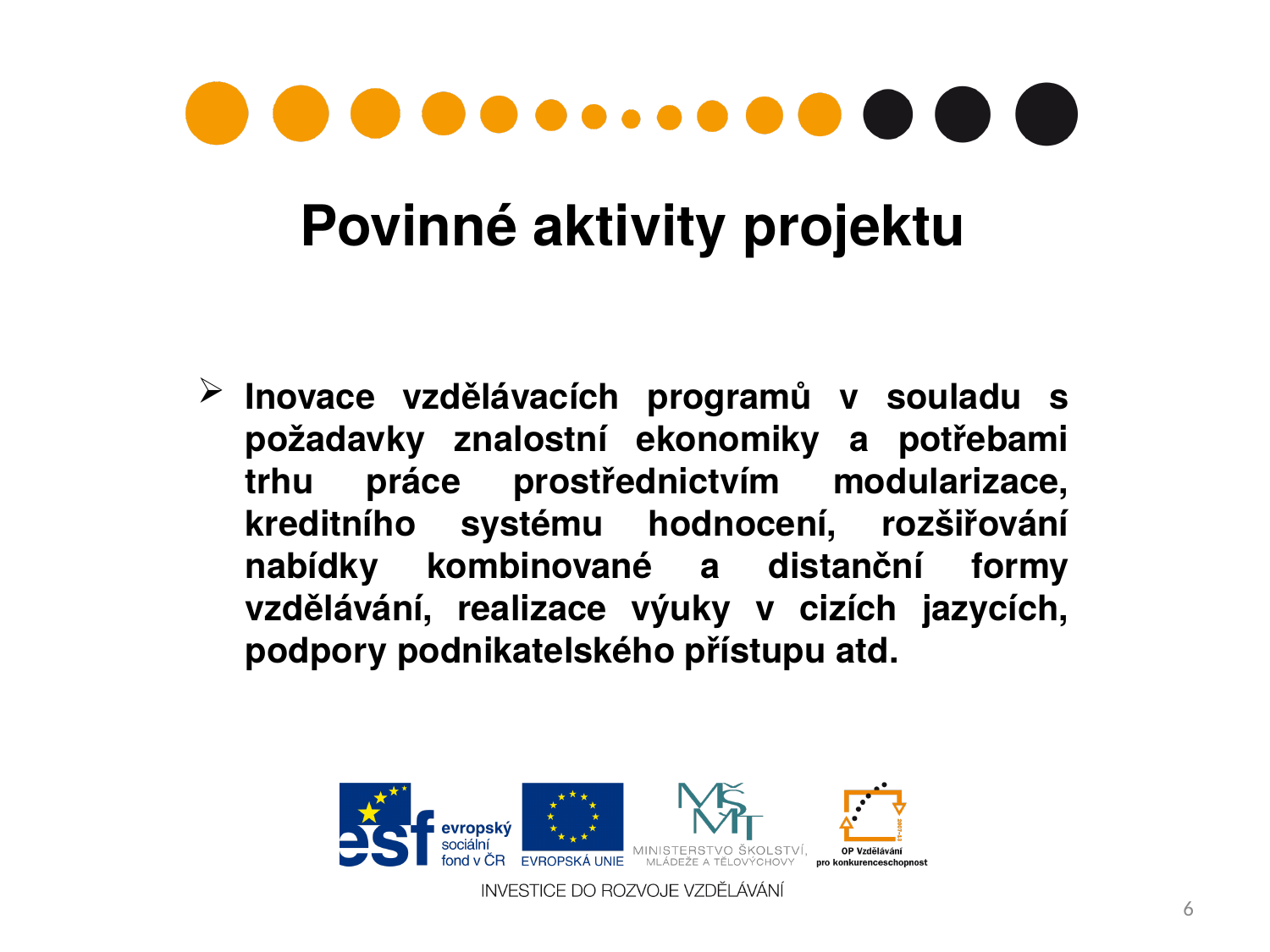

# Povinné aktivity projektu
Inovace vzdělávacích programů v souladu s požadavky znalostní ekonomiky a potřebami trhu práce prostřednictvím modularizace, kreditního systému hodnocení, rozšiřování nabídky kombinované a distanční formy vzdělávání, realizace výuky v cizích jazycích, podpory podnikatelského přístupu atd.
6